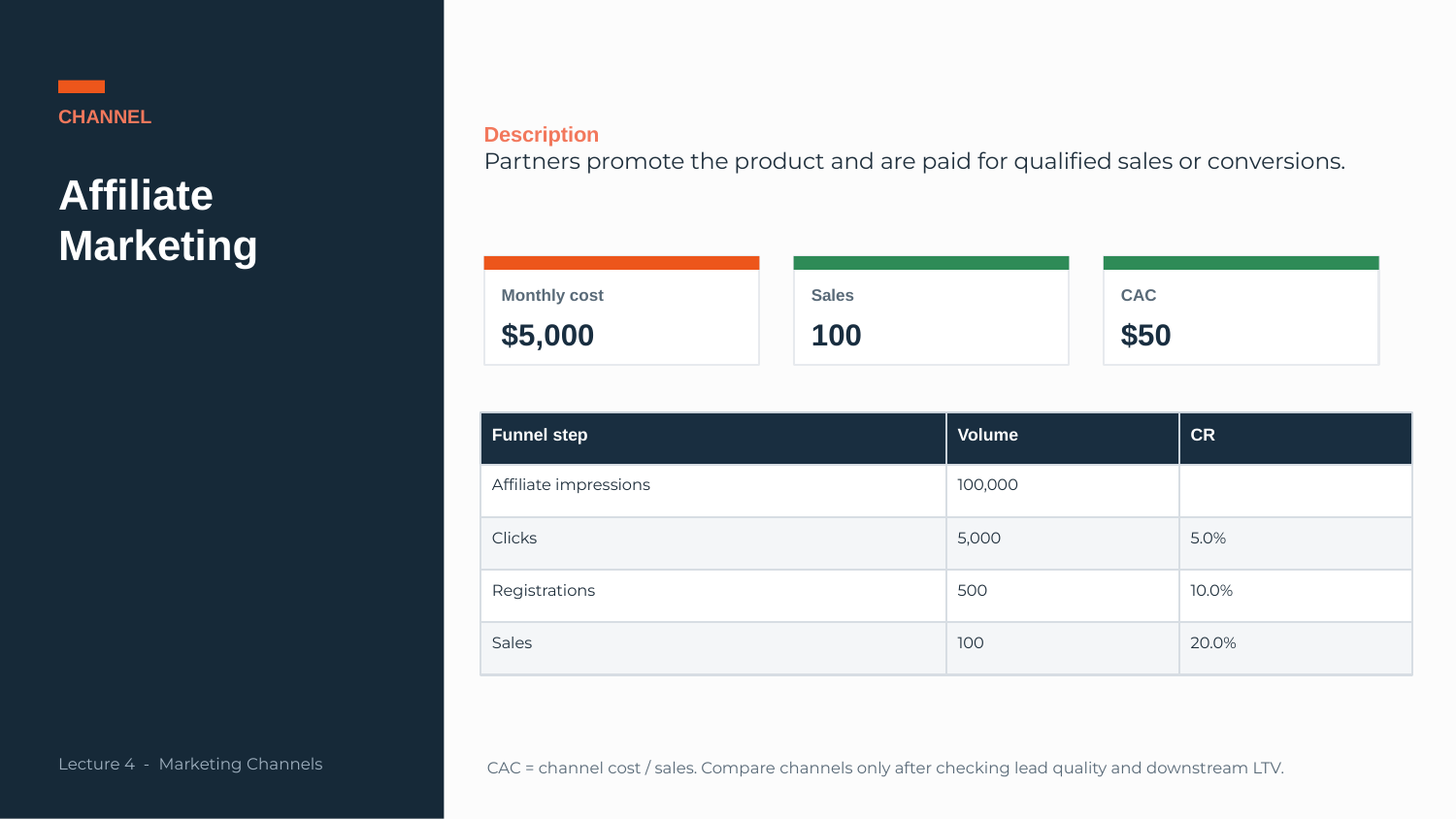

CHANNEL
Description
Partners promote the product and are paid for qualified sales or conversions.
Affiliate Marketing

Monthly cost
Sales
CAC
$5,000
100
$50

Funnel step
Volume
CR

Affiliate impressions
100,000

Clicks
5,000
5.0%

Registrations
500
10.0%

Sales
100
20.0%
Lecture 4  -  Marketing Channels
CAC = channel cost / sales. Compare channels only after checking lead quality and downstream LTV.